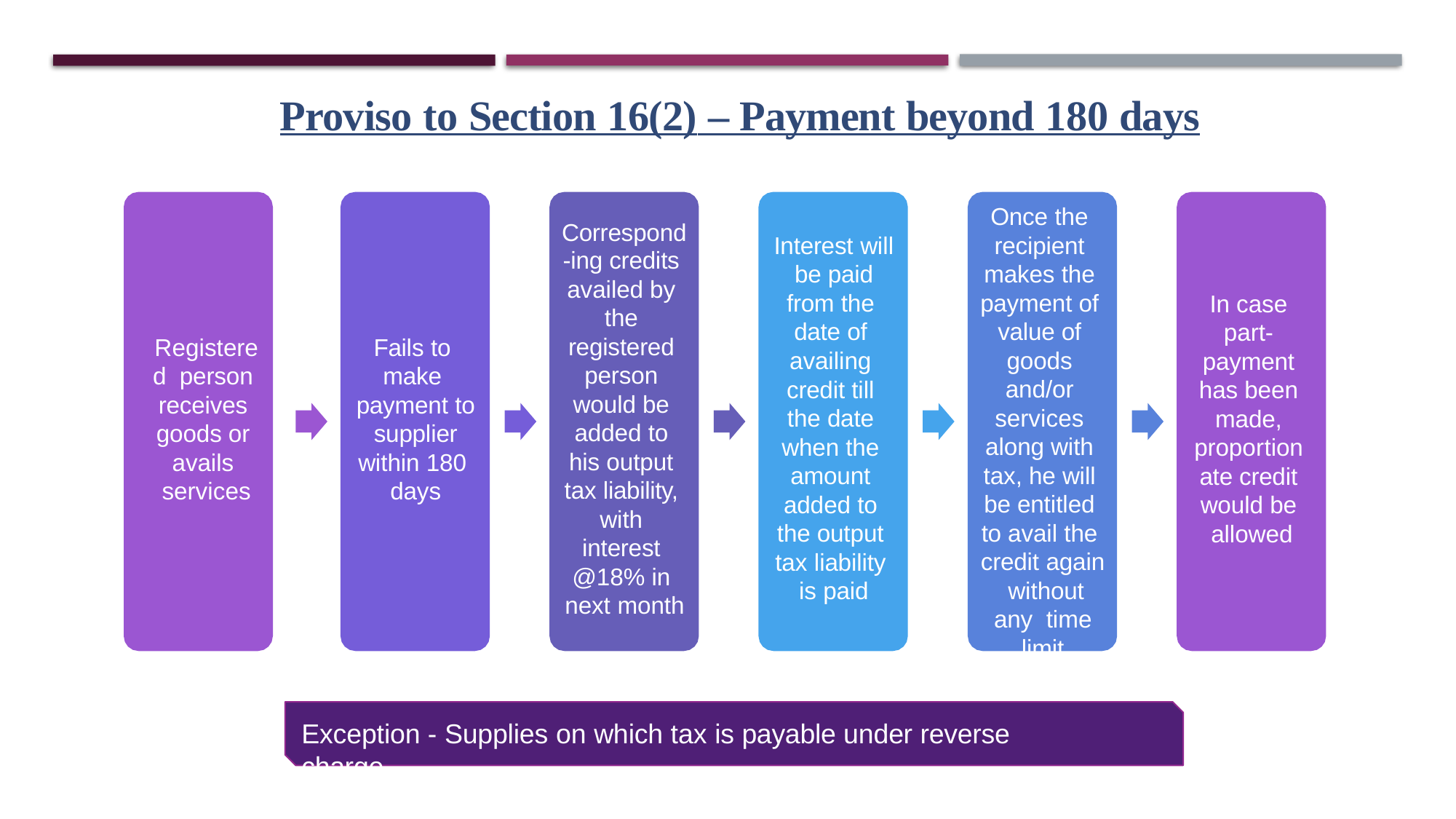

Proviso to Section 16(2) – Payment beyond 180 days

Once the  recipient  makes the  payment of  value of  goods  and/or  services  along with  tax, he will  be entitled  to avail the  credit again  without any  time limit
Correspond
-ing credits  availed by  the  registered  person  would be  added to  his output  tax liability,  with  interest  @18% in  next month
Interest will  be paid  from the  date of  availing  credit till  the date  when the  amount  added to  the output  tax liability  is paid
In case  part-  payment  has been  made,  proportion  ate credit  would be  allowed
Registered  person  receives  goods or  avails  services
Fails to  make  payment to  supplier  within 180  days

Exception - Supplies on which tax is payable under reverse charge